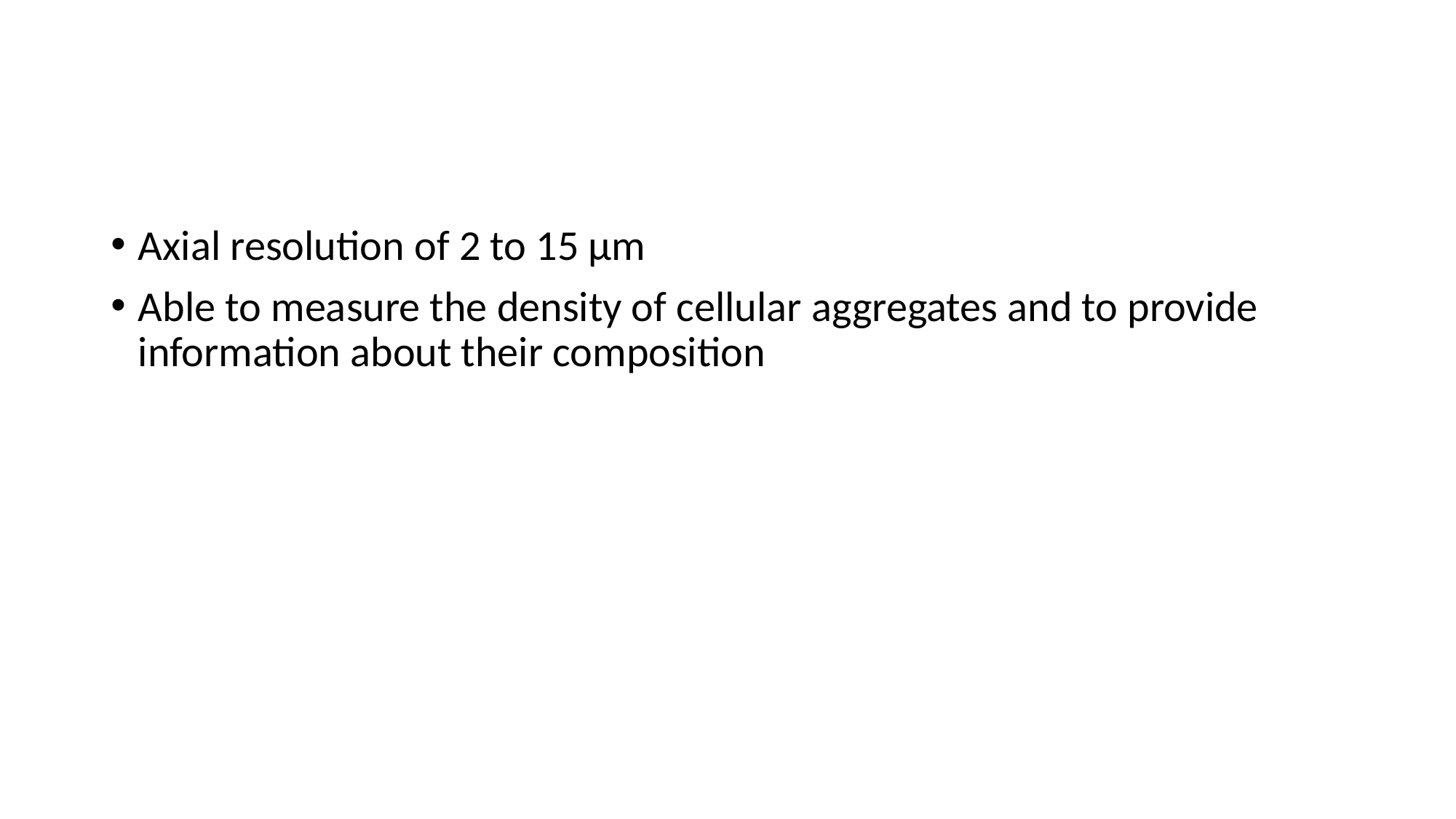

#
Axial resolution of 2 to 15 μm
Able to measure the density of cellular aggregates and to provide information about their composition